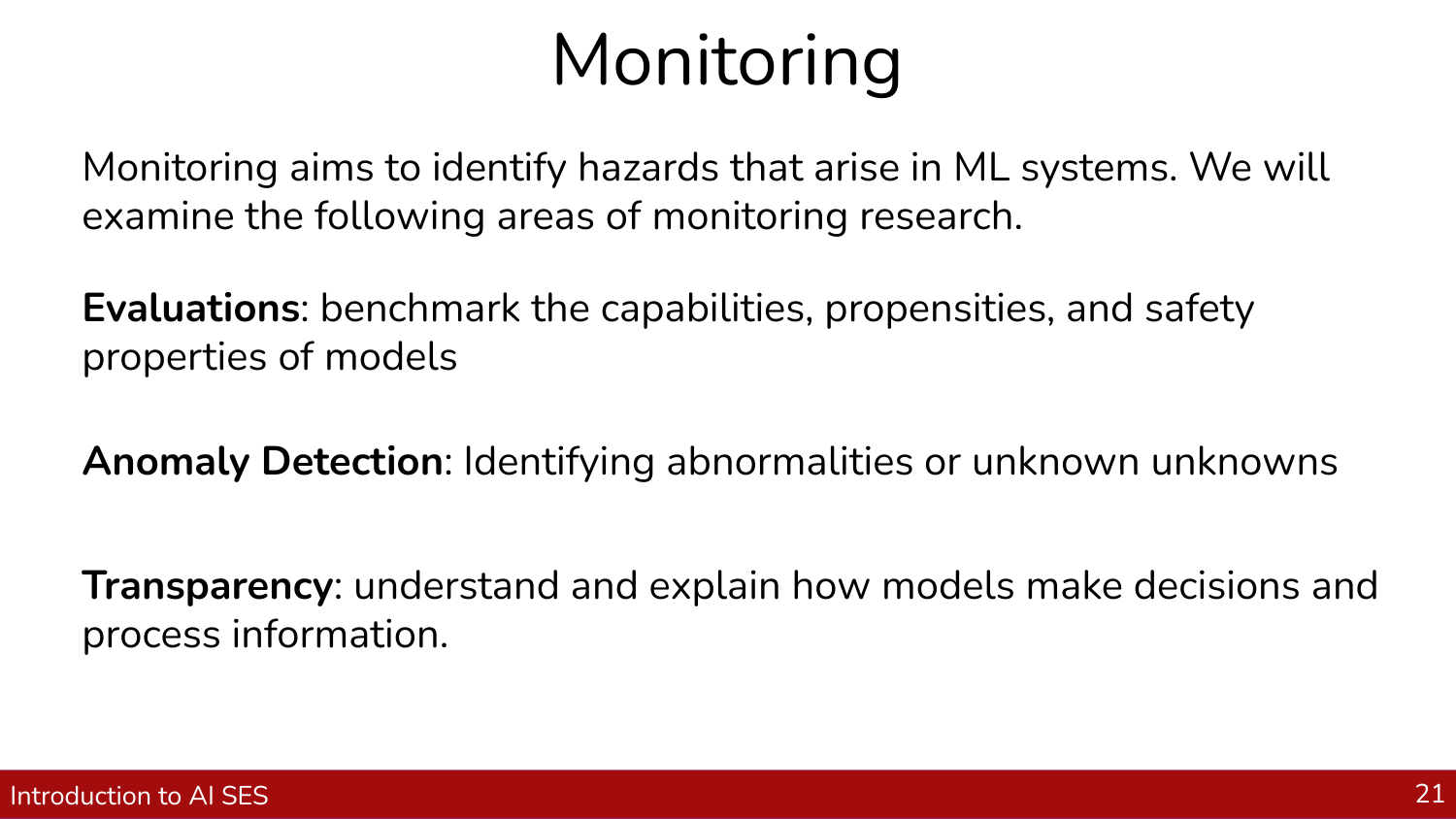

# Monitoring
Monitoring aims to identify hazards that arise in ML systems. We will examine the following areas of monitoring research.
Evaluations: benchmark the capabilities, propensities, and safety properties of models
Anomaly Detection: Identifying abnormalities or unknown unknowns
Transparency: understand and explain how models make decisions and process information.
21
21
Introduction to AI SES
Dan Hendrycks
Introduction to ML Safety